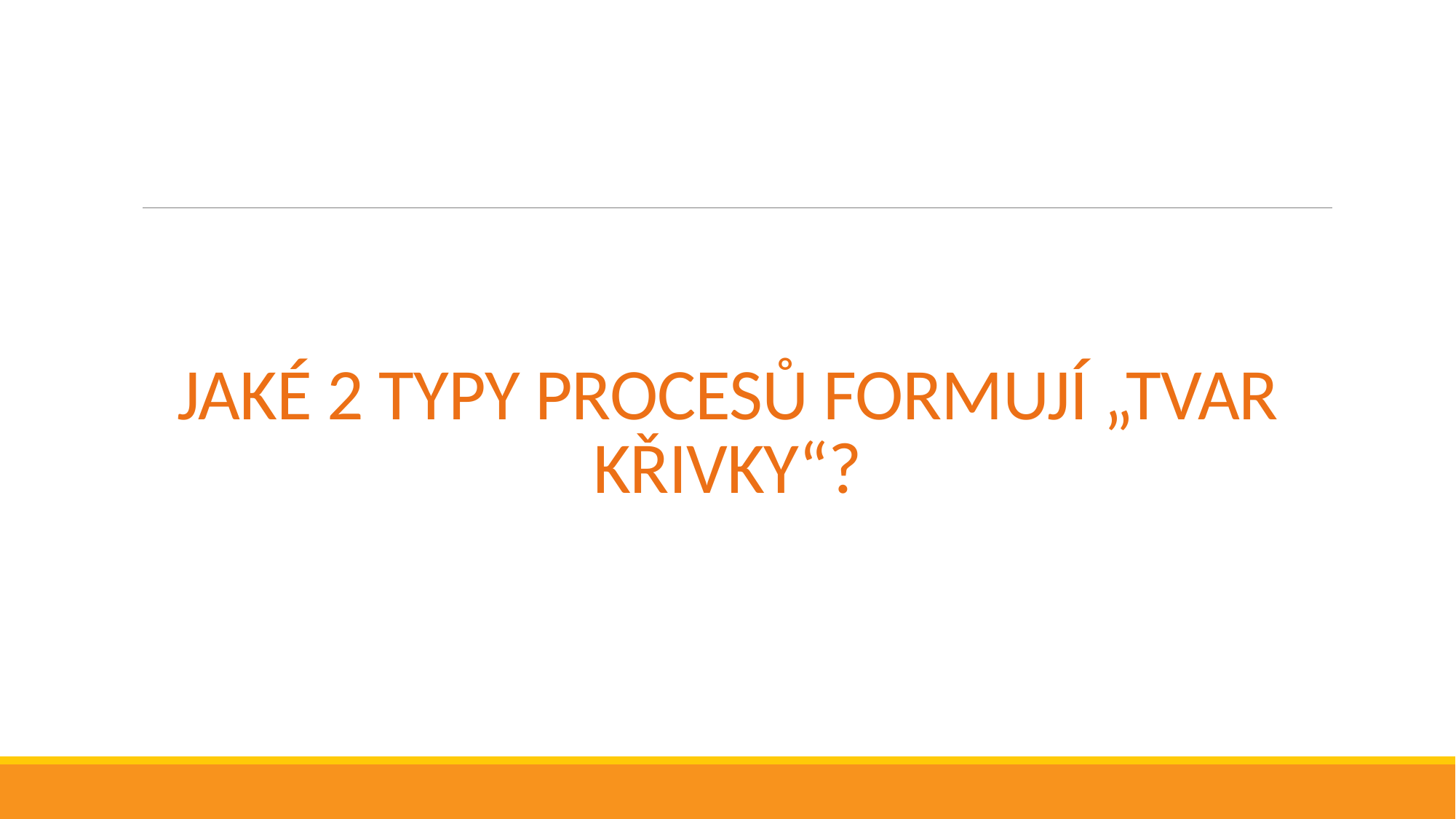

# JAKÉ 2 TYPY PROCESŮ FORMUJÍ „TVAR KŘIVKY“?